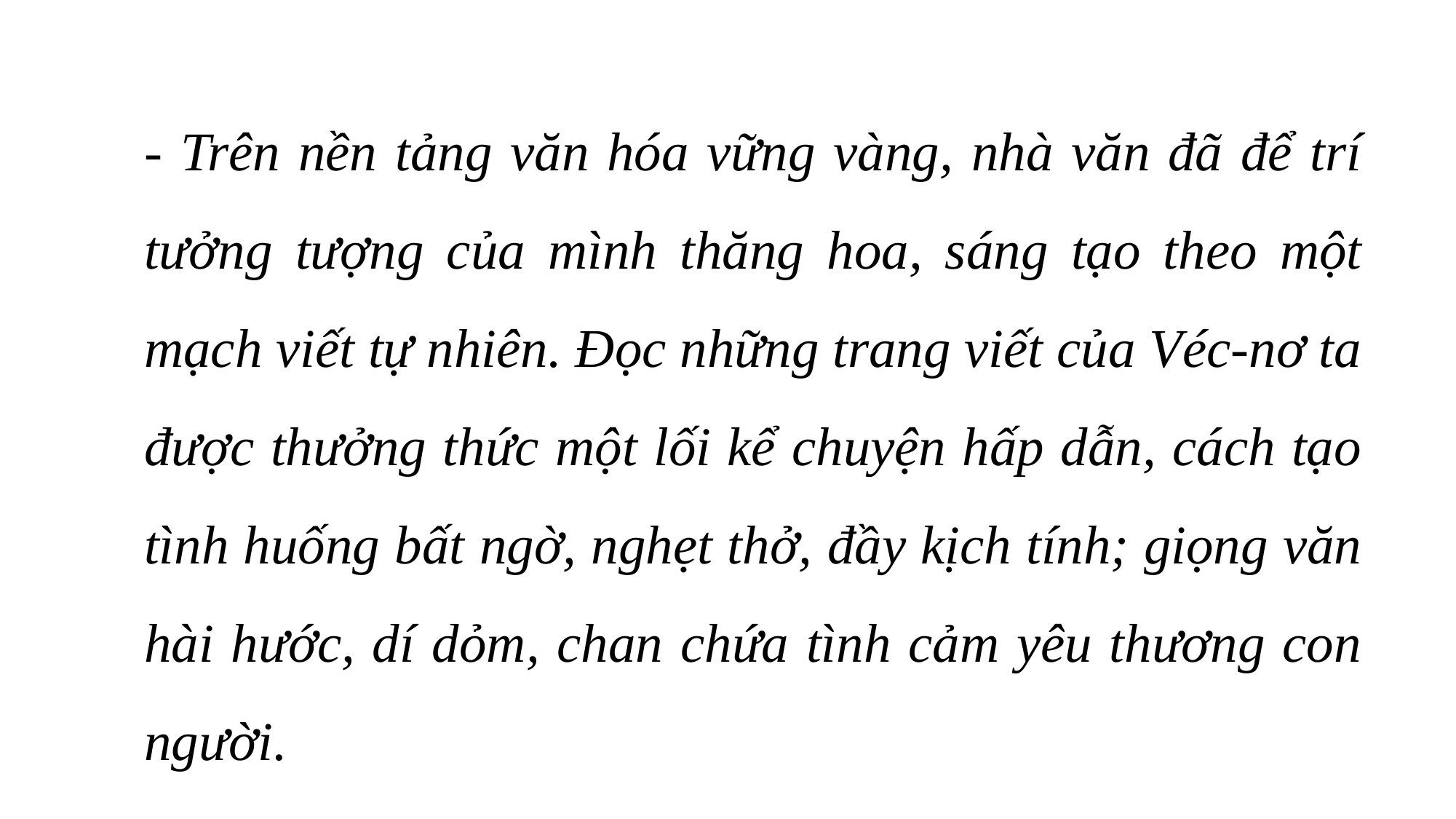

- Trên nền tảng văn hóa vững vàng, nhà văn đã để trí tưởng tượng của mình thăng hoa, sáng tạo theo một mạch viết tự nhiên. Đọc những trang viết của Véc-nơ ta được thưởng thức một lối kể chuyện hấp dẫn, cách tạo tình huống bất ngờ, nghẹt thở, đầy kịch tính; giọng văn hài hước, dí dỏm, chan chứa tình cảm yêu thương con người.